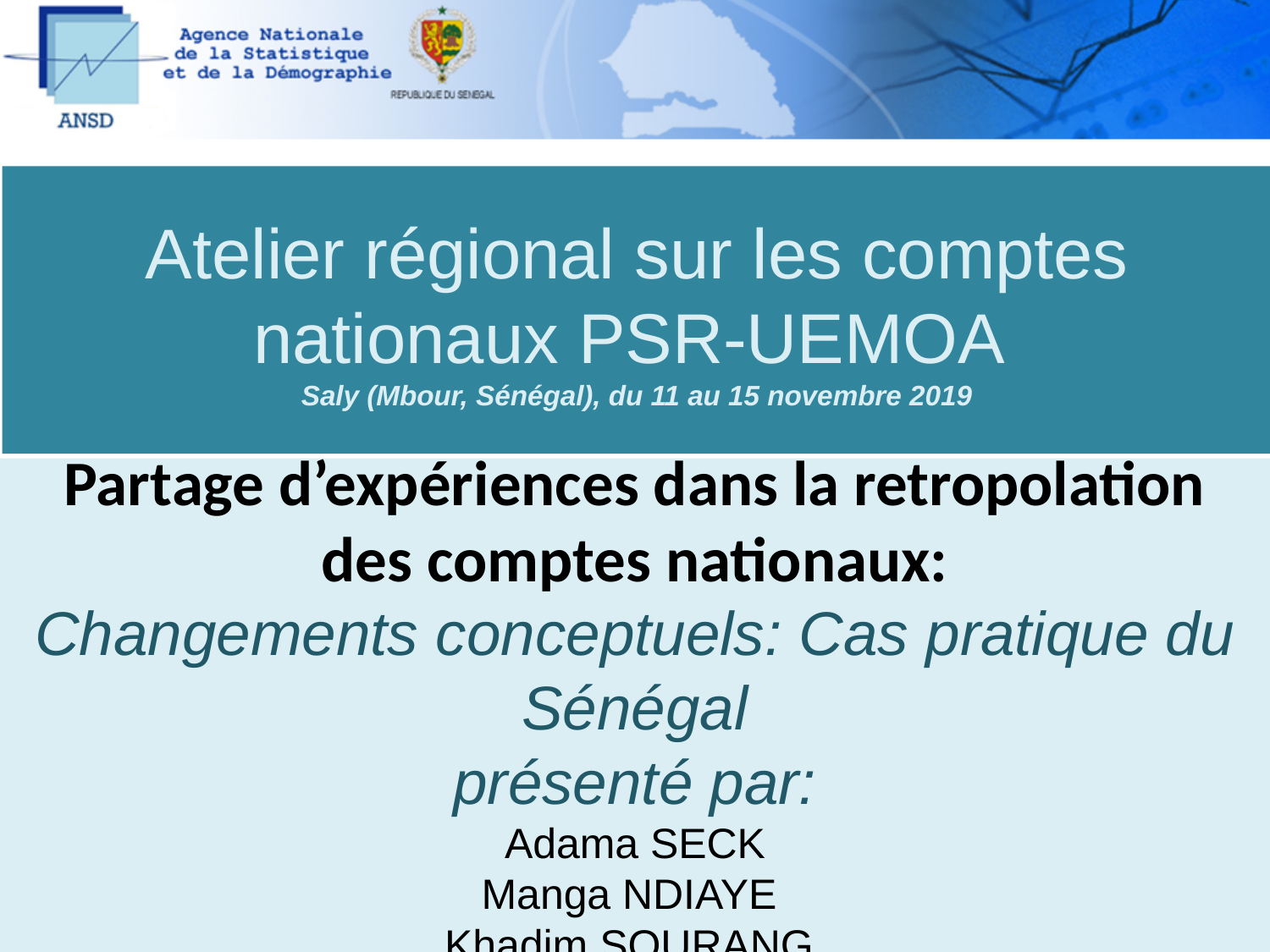

Atelier régional sur les comptes nationaux PSR-UEMOA
Saly (Mbour, Sénégal), du 11 au 15 novembre 2019
# Partage d’expériences dans la retropolation des comptes nationaux: Changements conceptuels: Cas pratique du Sénégal présenté par: Adama SECK Manga NDIAYE Khadim SOURANG